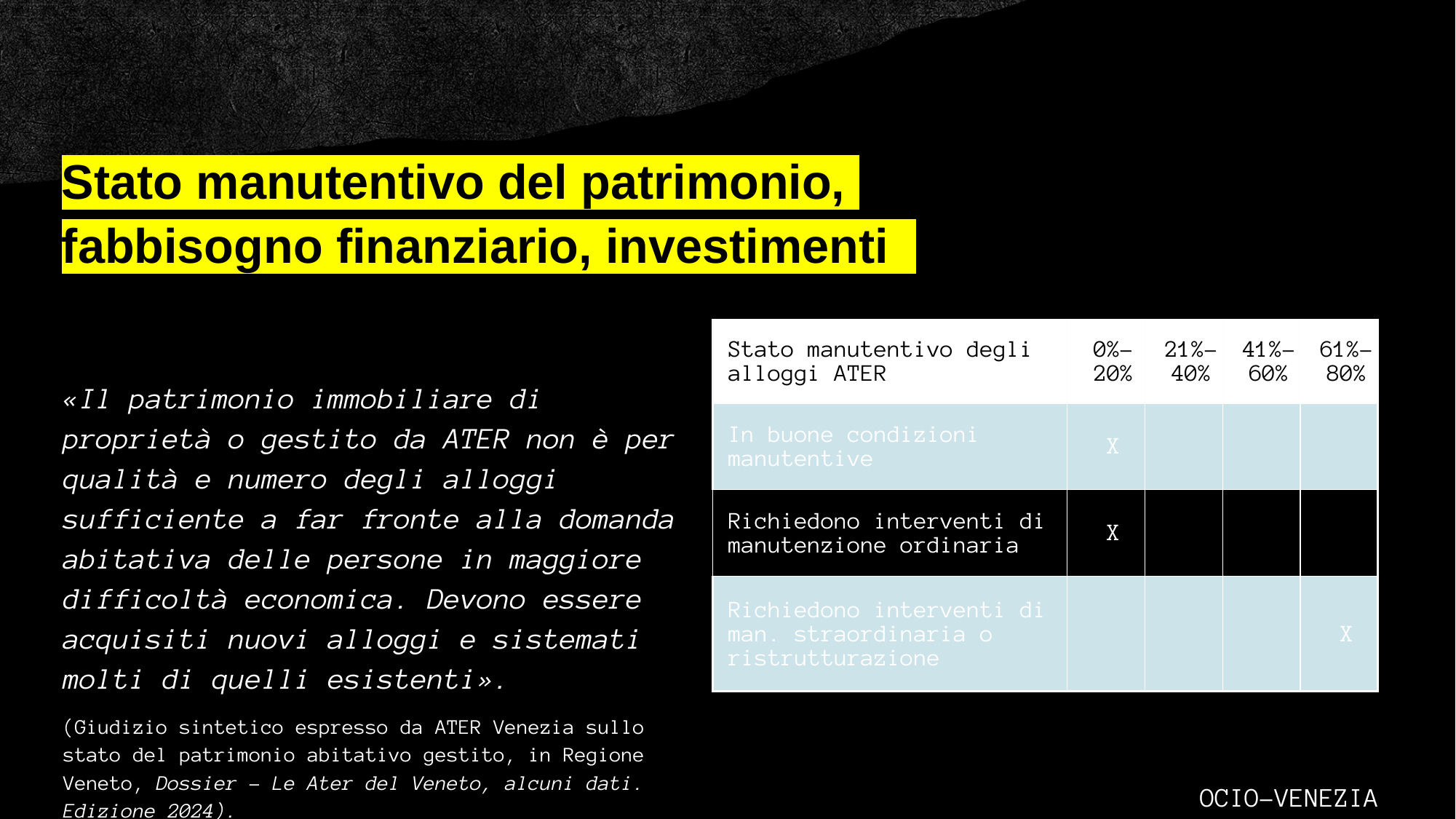

# Stato manutentivo del patrimonio, fabbisogno finanziario, investimenti

«Il patrimonio immobiliare di proprietà o gestito da ATER non è per qualità e numero degli alloggi sufficiente a far fronte alla domanda abitativa delle persone in maggiore difficoltà economica. Devono essere acquisiti nuovi alloggi e sistemati molti di quelli esistenti».
(Giudizio sintetico espresso da ATER Venezia sullo stato del patrimonio abitativo gestito, in Regione Veneto, Dossier - Le Ater del Veneto, alcuni dati. Edizione 2024).

| Stato manutentivo degli alloggi ATER | 0%-20% | 21%-40% | 41%-60% | 61%-80% |
| --- | --- | --- | --- | --- |
| In buone condizioni manutentive | X |  |  |  |
| Richiedono interventi di manutenzione ordinaria | X |  |  |  |
| Richiedono interventi di man. straordinaria o ristrutturazione |  |  |  | X |
OCIO-VENEZIA